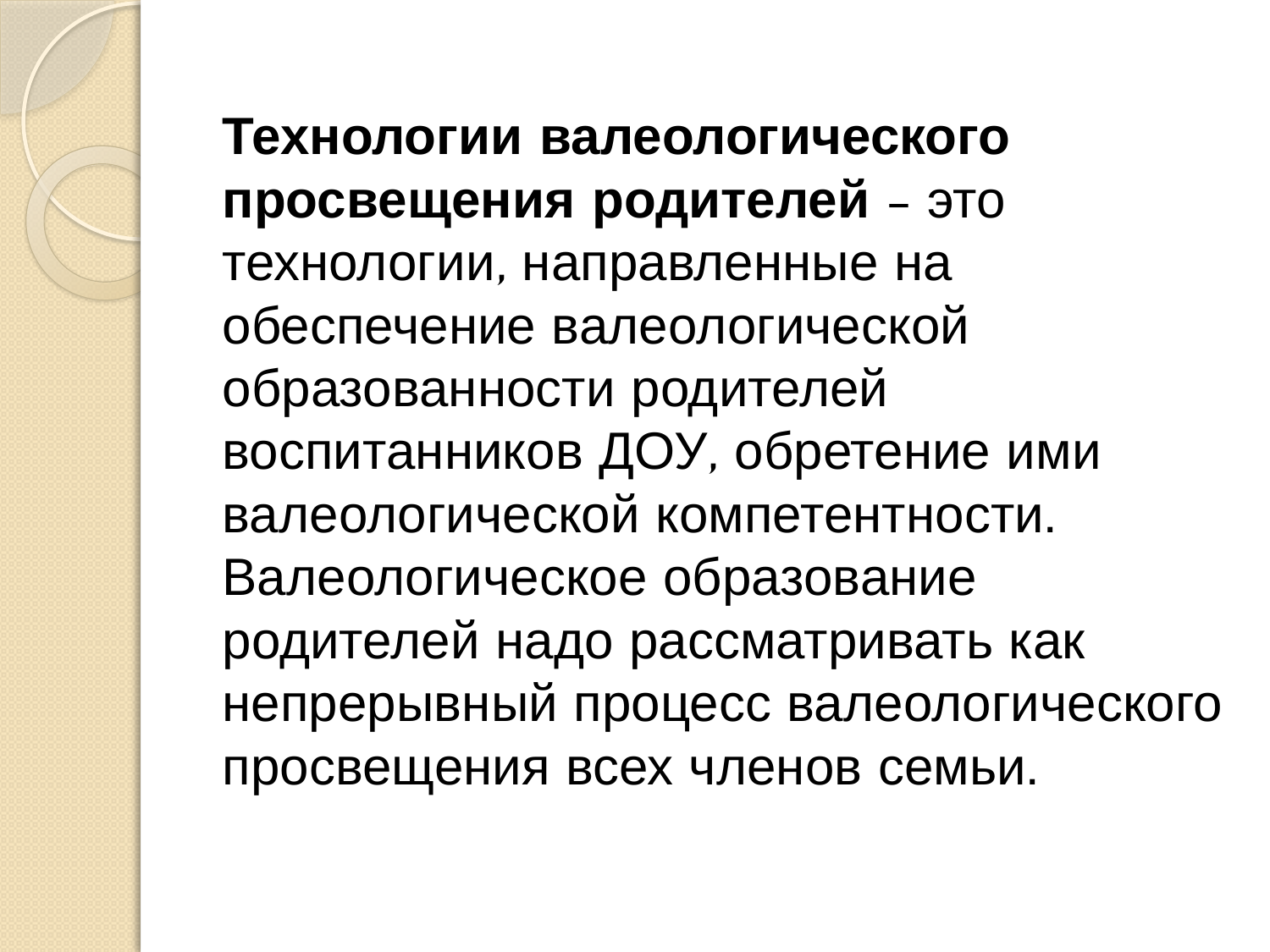

Технологии валеологического просвещения родителей – это технологии, направленные на обеспечение валеологической образованности родителей воспитанников ДОУ, обретение ими валеологической компетентности. Валеологическое образование родителей надо рассматривать как непрерывный процесс валеологического просвещения всех членов семьи.